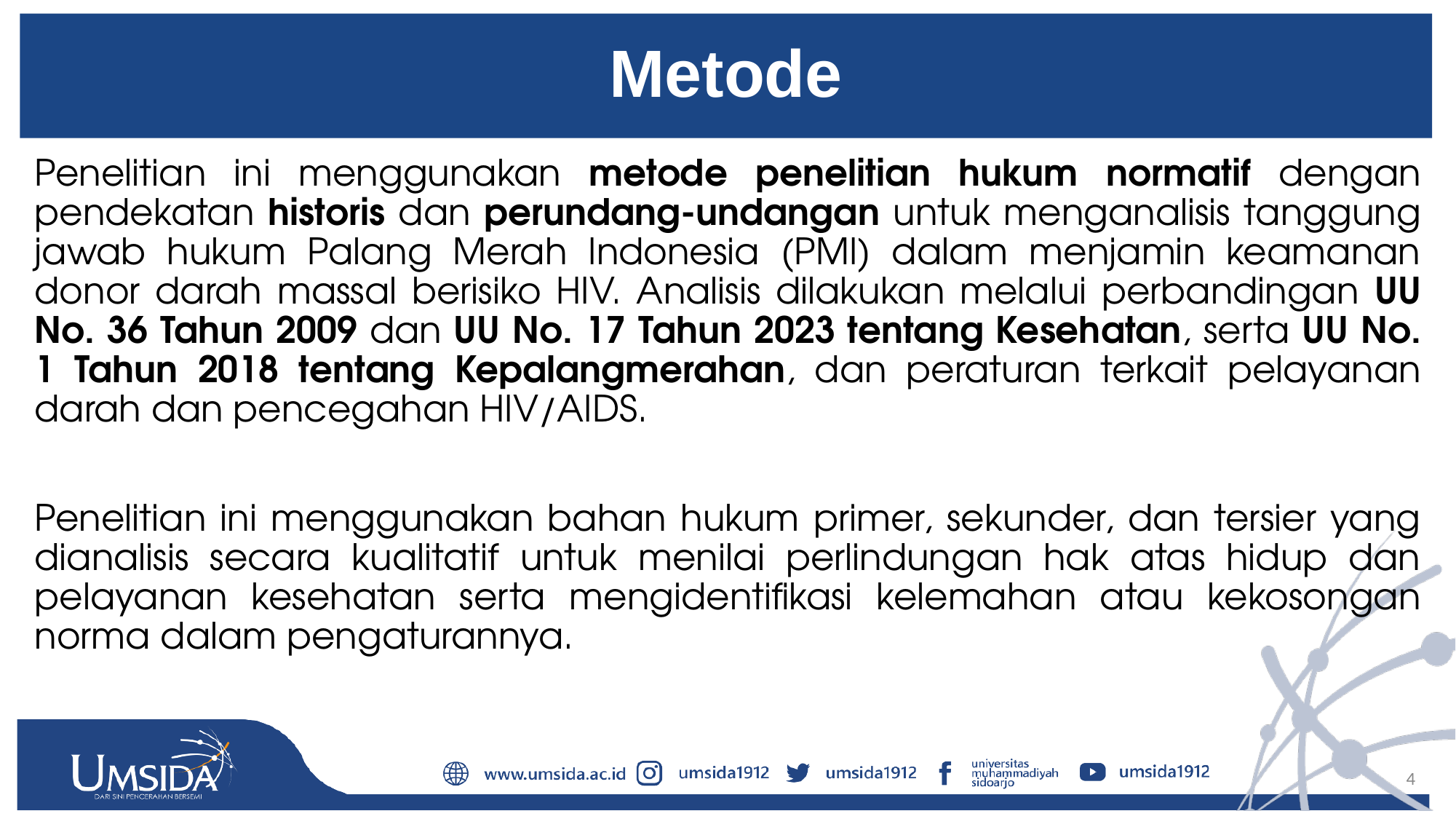

# Metode
	Penelitian ini menggunakan metode penelitian hukum normatif dengan pendekatan historis dan perundang-undangan untuk menganalisis tanggung jawab hukum Palang Merah Indonesia (PMI) dalam menjamin keamanan donor darah massal berisiko HIV. Analisis dilakukan melalui perbandingan UU No. 36 Tahun 2009 dan UU No. 17 Tahun 2023 tentang Kesehatan, serta UU No. 1 Tahun 2018 tentang Kepalangmerahan, dan peraturan terkait pelayanan darah dan pencegahan HIV/AIDS.

	Penelitian ini menggunakan bahan hukum primer, sekunder, dan tersier yang dianalisis secara kualitatif untuk menilai perlindungan hak atas hidup dan pelayanan kesehatan serta mengidentifikasi kelemahan atau kekosongan norma dalam pengaturannya.